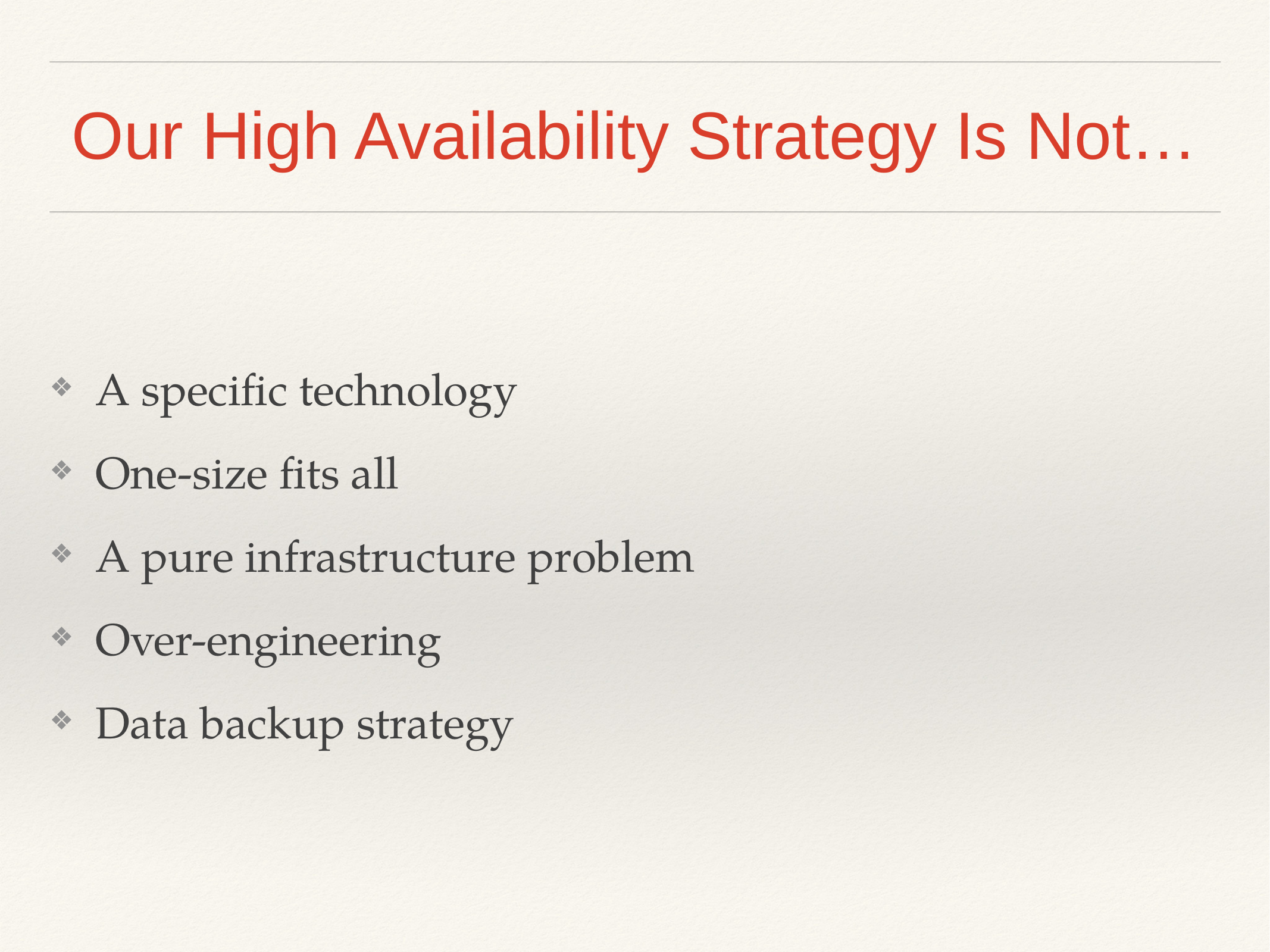

# Our High Availability Strategy Is Not…
A specific technology
One-size fits all
A pure infrastructure problem
Over-engineering
Data backup strategy